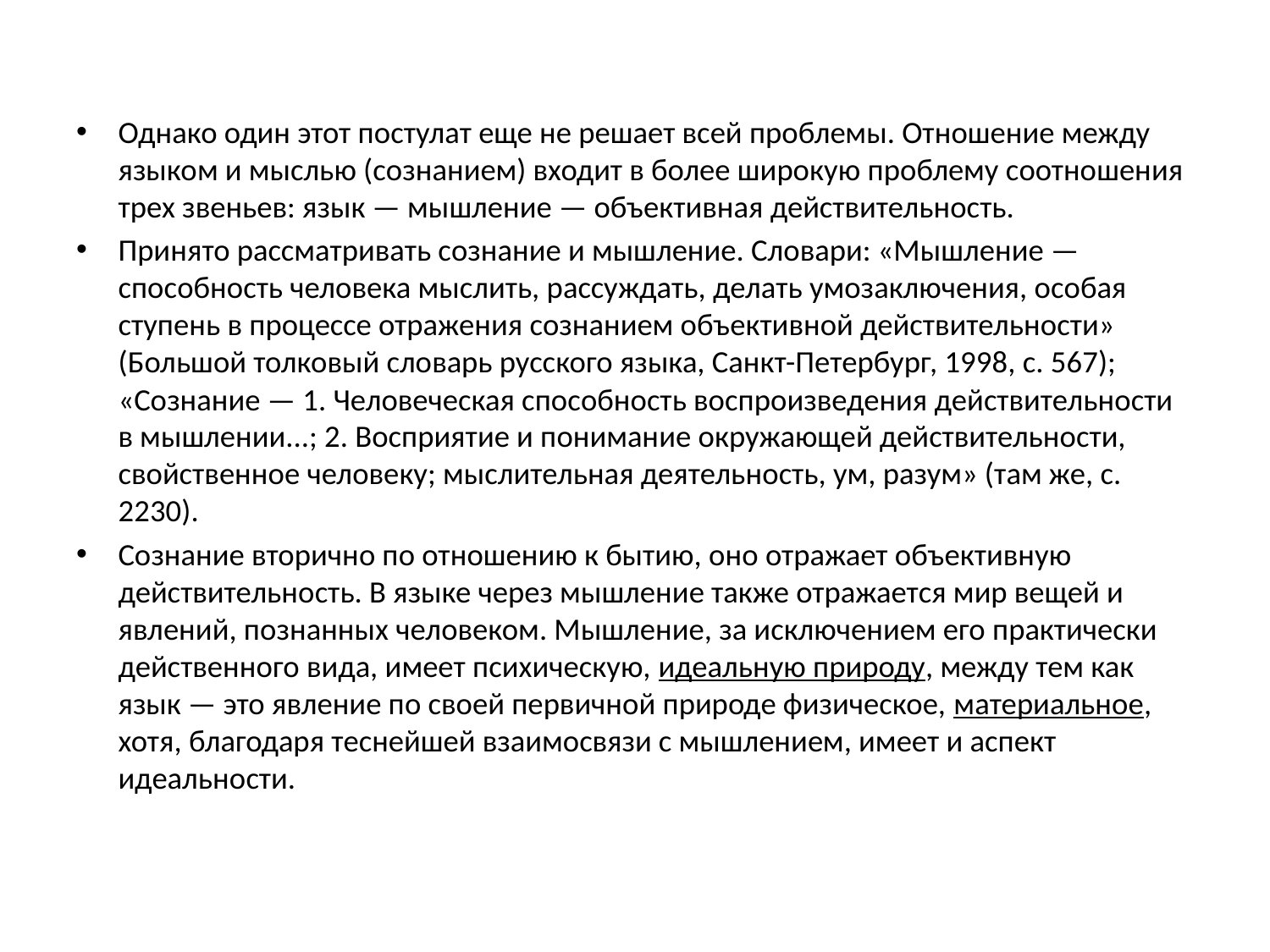

#
Однако один этот постулат еще не решает всей проблемы. Отношение между языком и мыслью (сознанием) входит в более широкую проблему соотношения трех звеньев: язык — мышление — объективная действительность.
Принято рассматривать сознание и мышление. Словари: «Мышление — способность человека мыслить, рассуждать, делать умозаключения, особая ступень в процессе отражения сознанием объективной действительности» (Большой толковый словарь русского языка, Санкт-Петербург, 1998, с. 567); «Сознание — 1. Человеческая способность воспроизведения действительности в мышлении...; 2. Восприятие и понимание окружающей действительности, свойственное человеку; мыслительная деятельность, ум, разум» (там же, с. 2230).
Сознание вторично по отношению к бытию, оно отражает объективную действительность. В языке через мышление также отражается мир вещей и явлений, познанных человеком. Мышление, за исключением его практически действенного вида, имеет психическую, идеальную природу, между тем как язык — это явление по своей первичной природе физическое, материальное, хотя, благодаря теснейшей взаимосвязи с мышлением, имеет и аспект идеальности.